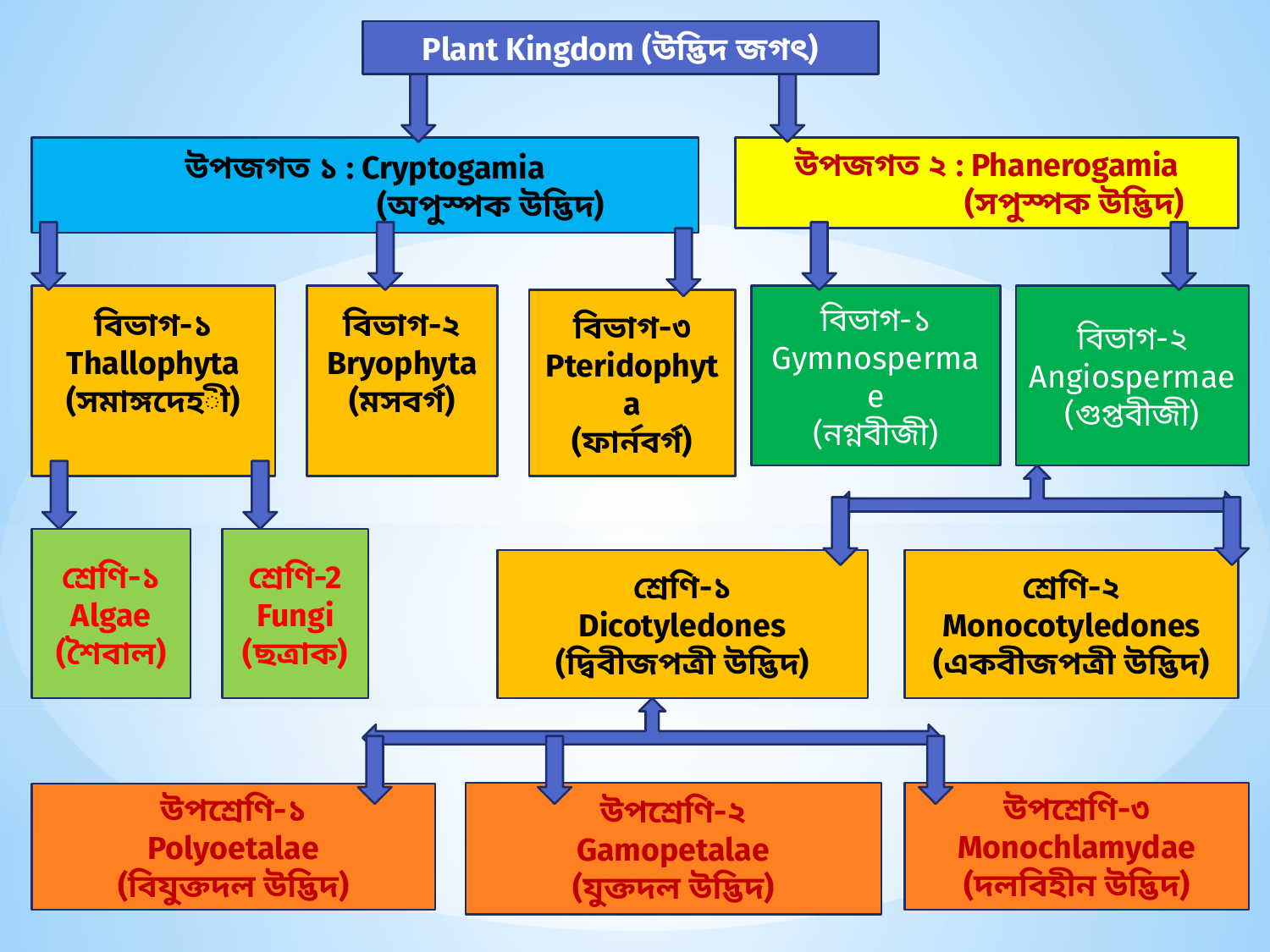

Plant Kingdom (উদ্ভিদ জগৎ)

উপজগত ১ : Cryptogamia
                                 (অপুস্পক উদ্ভিদ)
উপজগত ২ : Phanerogamia
                        (সপুস্পক উদ্ভিদ)

বিভাগ-১
Thallophyta
(সমাঙ্গদেহী)

বিভাগ-২
Bryophyta
(মসবর্গ)

বিভাগ-১
Gymnospermae
(নগ্নবীজী)
বিভাগ-২
Angiospermae
(গুপ্তবীজী)
বিভাগ-৩
Pteridophyta
(ফার্নবর্গ)

শ্রেণি-১
Algae
(শৈবাল)
শ্রেণি-2
Fungi
(ছত্রাক)
শ্রেণি-১
Dicotyledones
(দ্বিবীজপত্রী উদ্ভিদ)
শ্রেণি-২
Monocotyledones
(একবীজপত্রী উদ্ভিদ)

উপশ্রেণি-২
Gamopetalae
(যুক্তদল উদ্ভিদ)
উপশ্রেণি-৩
Monochlamydae
(দলবিহীন উদ্ভিদ)
উপশ্রেণি-১
Polyoetalae
(বিযুক্তদল উদ্ভিদ)